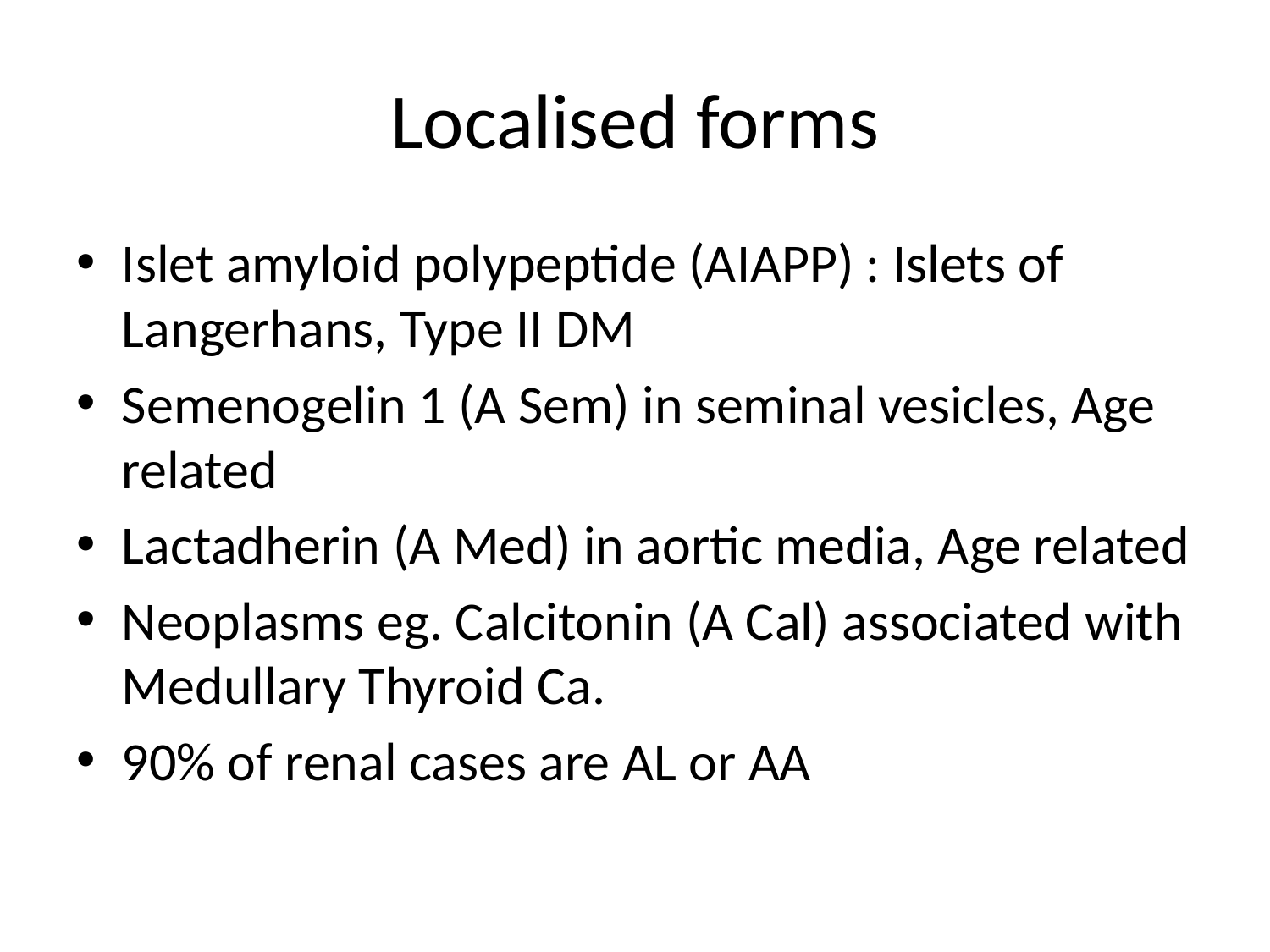

# Localised forms
Islet amyloid polypeptide (AIAPP) : Islets of Langerhans, Type II DM
Semenogelin 1 (A Sem) in seminal vesicles, Age related
Lactadherin (A Med) in aortic media, Age related
Neoplasms eg. Calcitonin (A Cal) associated with Medullary Thyroid Ca.
90% of renal cases are AL or AA